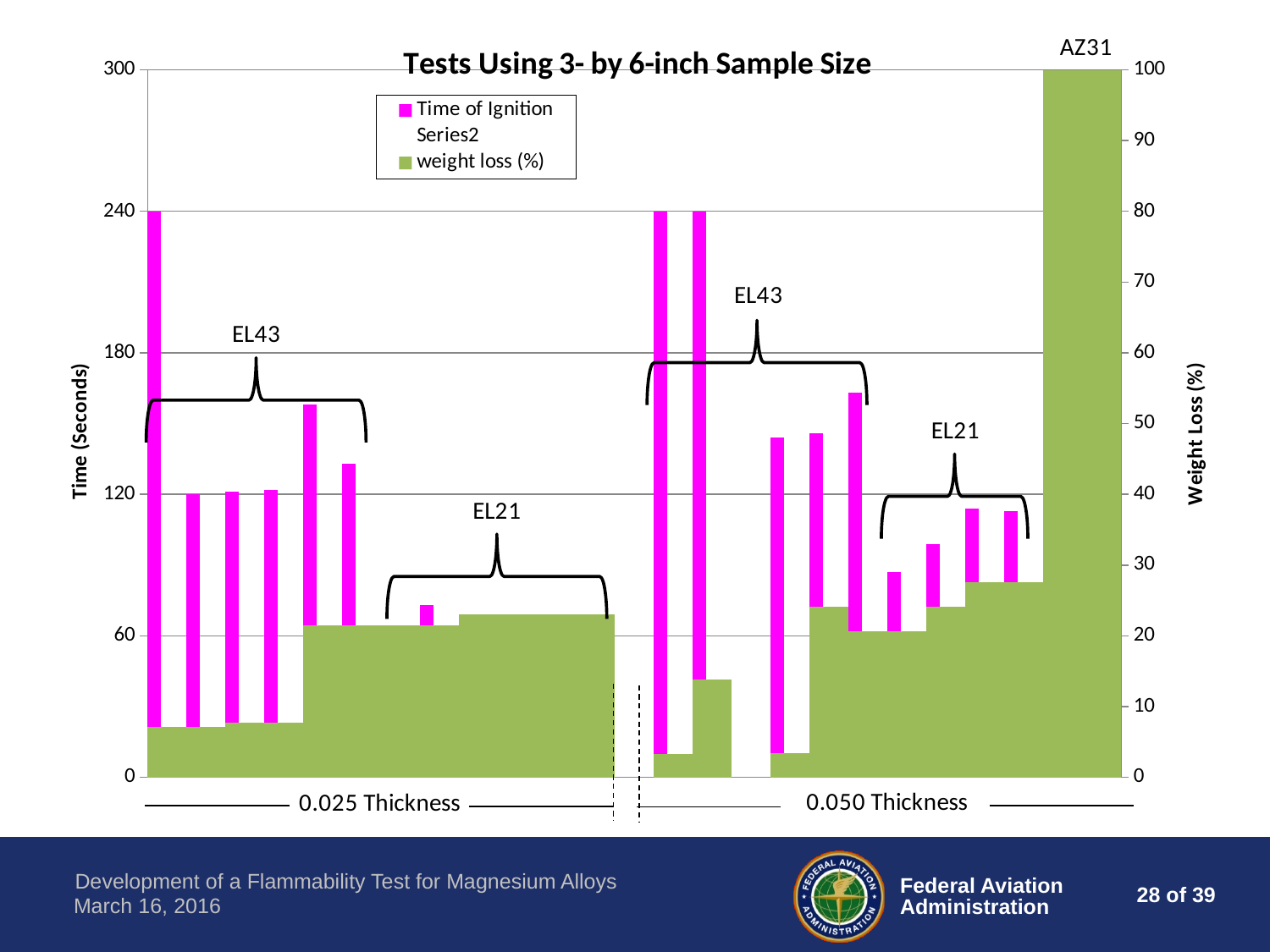

### Chart: Tests Using 3- by 6-inch Sample Size

| Category | Time of Ignition |  | weight loss (%) |
|---|---|---|---|